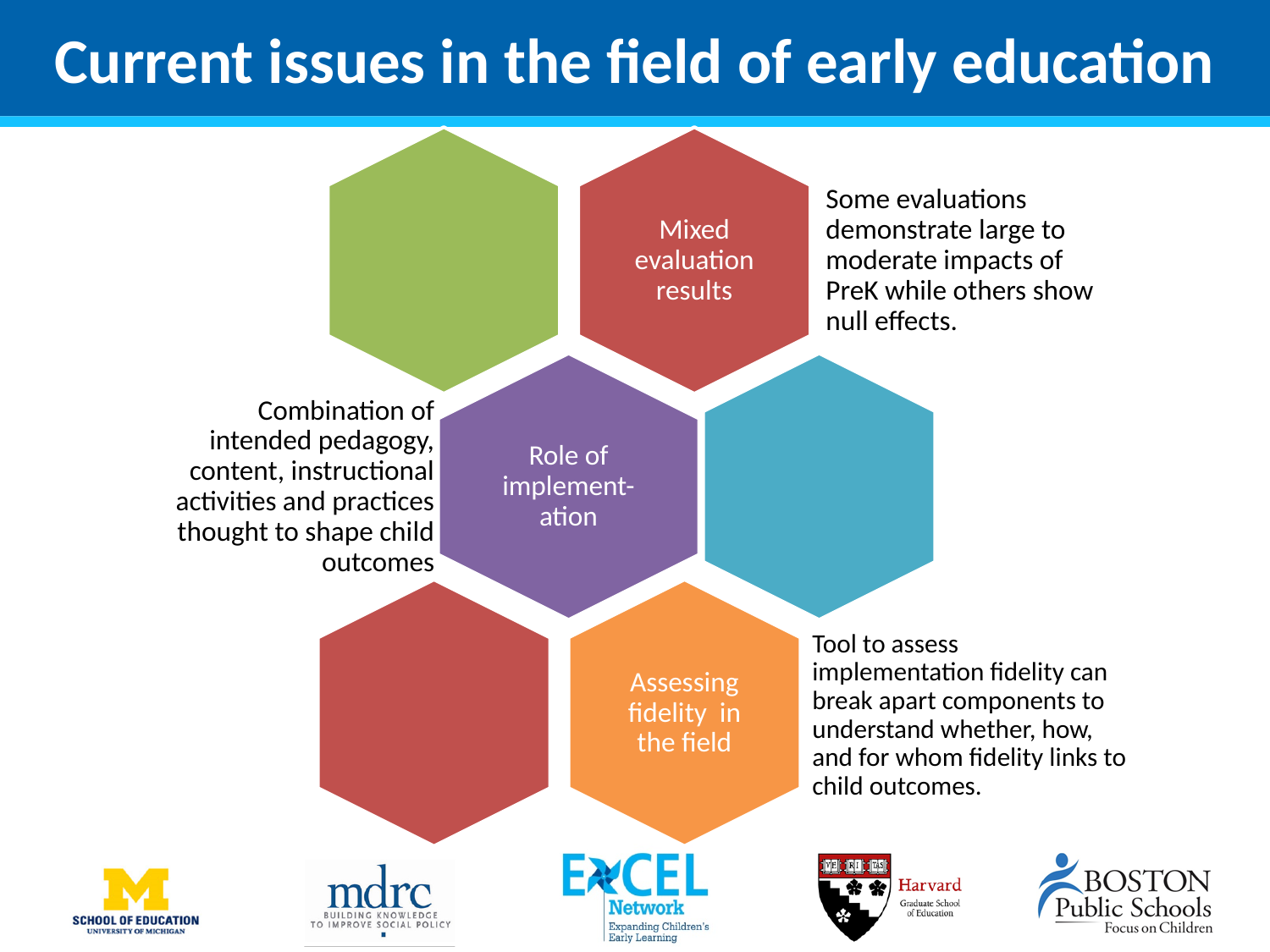

# Current issues in the field of early education
Mixed evaluation results
Some evaluations demonstrate large to moderate impacts of PreK while others show null effects.

Role of implement-ation
Combination of intended pedagogy, content, instructional activities and practices thought to shape child outcomes

Assessing fidelity  in the field
Tool to assess implementation fidelity can break apart components to understand whether, how, and for whom fidelity links to child outcomes.